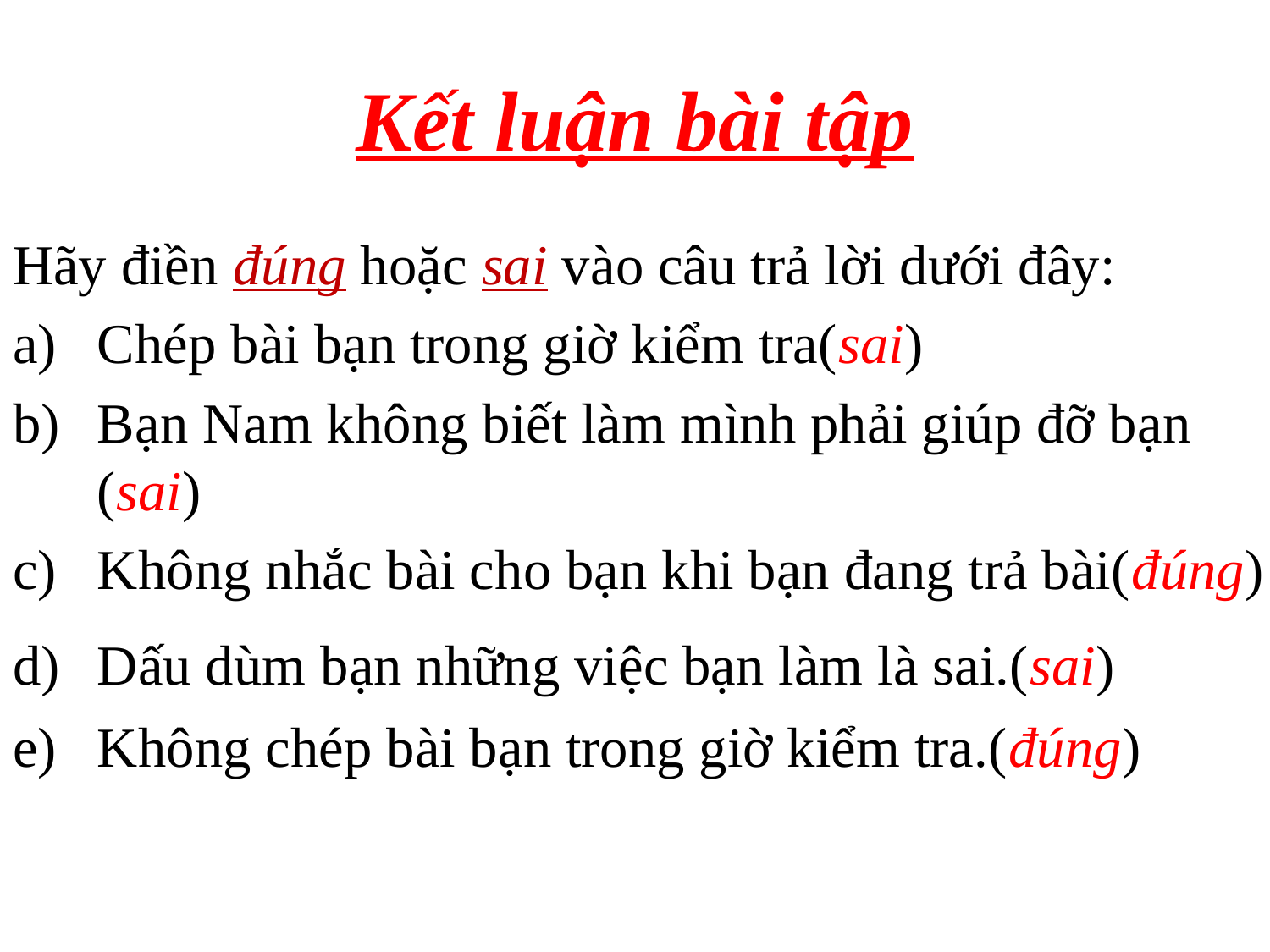

# Kết luận bài tập
Hãy điền đúng hoặc sai vào câu trả lời dưới đây:
Chép bài bạn trong giờ kiểm tra(sai)
Bạn Nam không biết làm mình phải giúp đỡ bạn (sai)
Không nhắc bài cho bạn khi bạn đang trả bài(đúng)
Dấu dùm bạn những việc bạn làm là sai.(sai)
Không chép bài bạn trong giờ kiểm tra.(đúng)